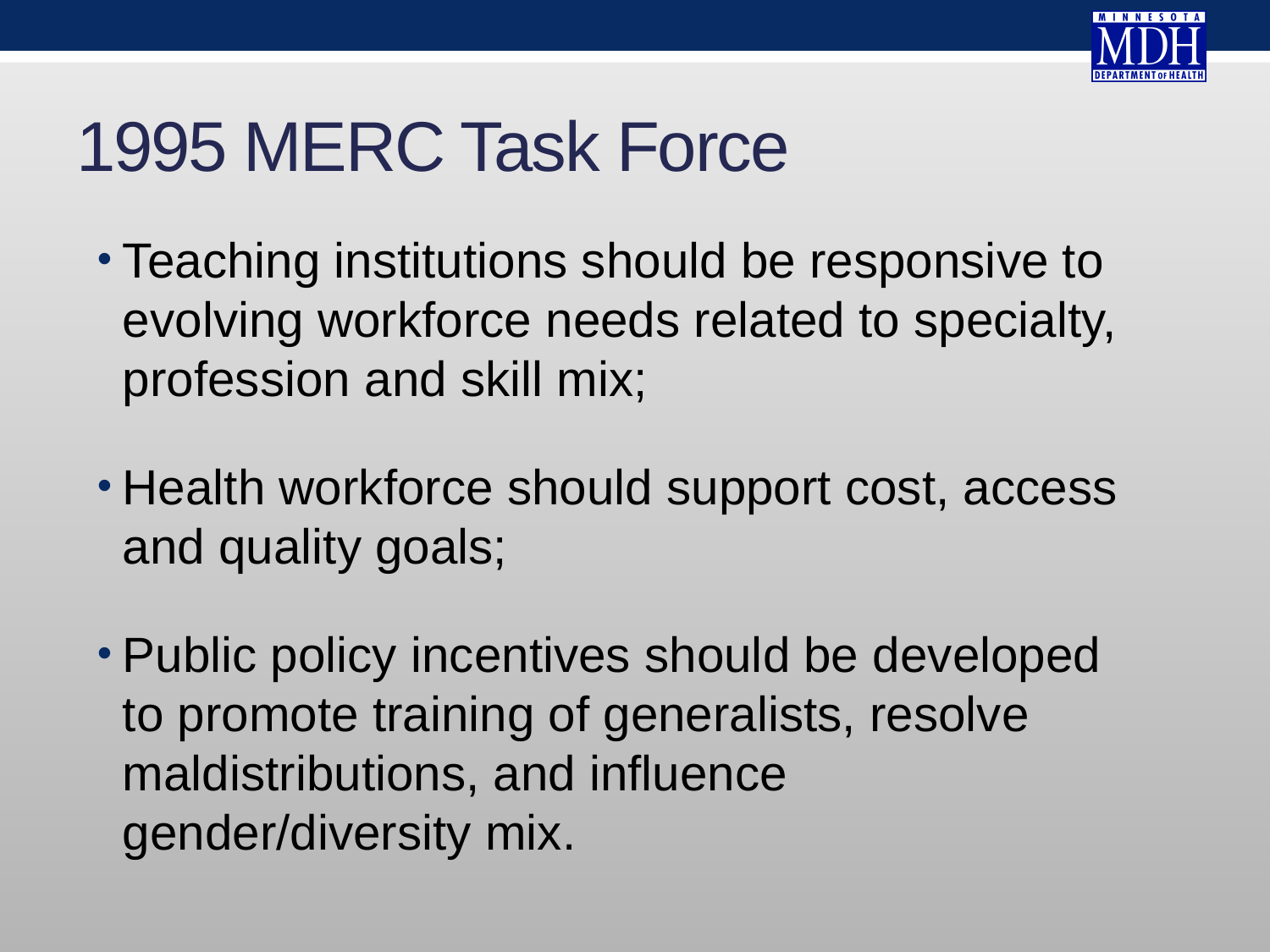

# 1995 MERC Task Force
Teaching institutions should be responsive to evolving workforce needs related to specialty, profession and skill mix;

Health workforce should support cost, access and quality goals;

Public policy incentives should be developed to promote training of generalists, resolve maldistributions, and influence gender/diversity mix.